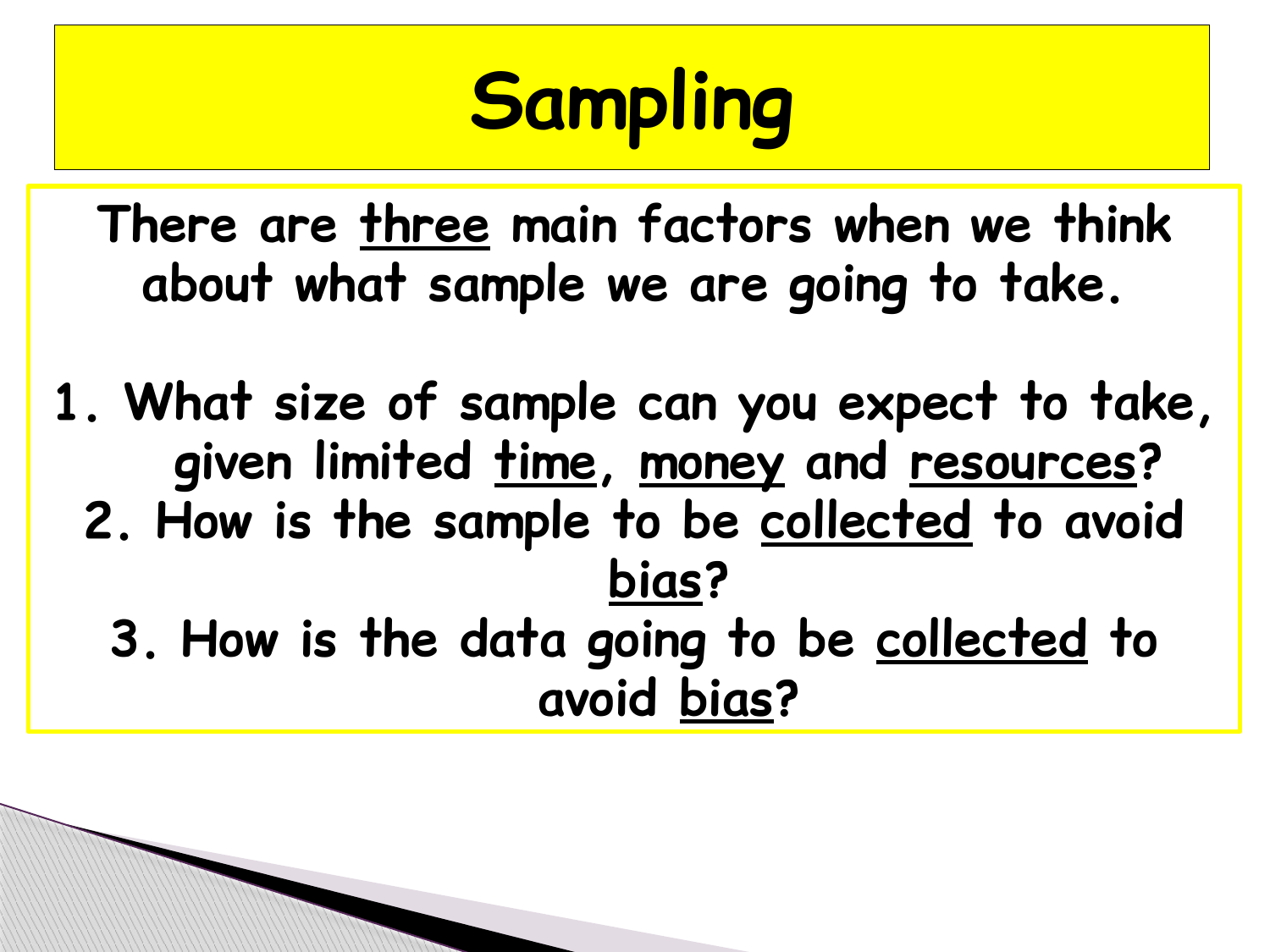

Sampling
There are three main factors when we think about what sample we are going to take.

What size of sample can you expect to take, given limited time, money and resources?
How is the sample to be collected to avoid bias?
How is the data going to be collected to avoid bias?